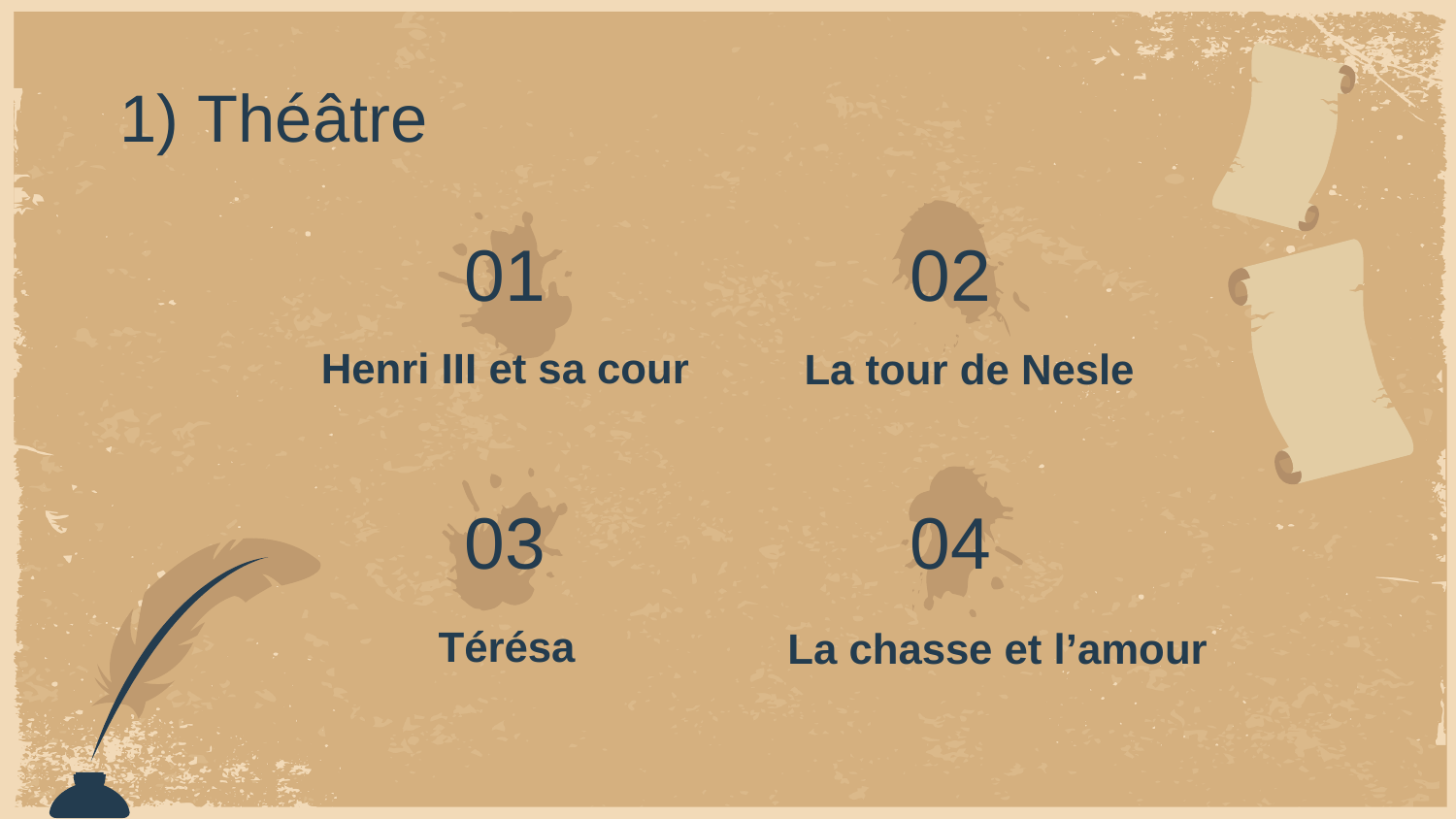

1) Théâtre

01
# 02

Henri III et sa cour
La tour de Nesle

03
04

Térésa
La chasse et l’amour